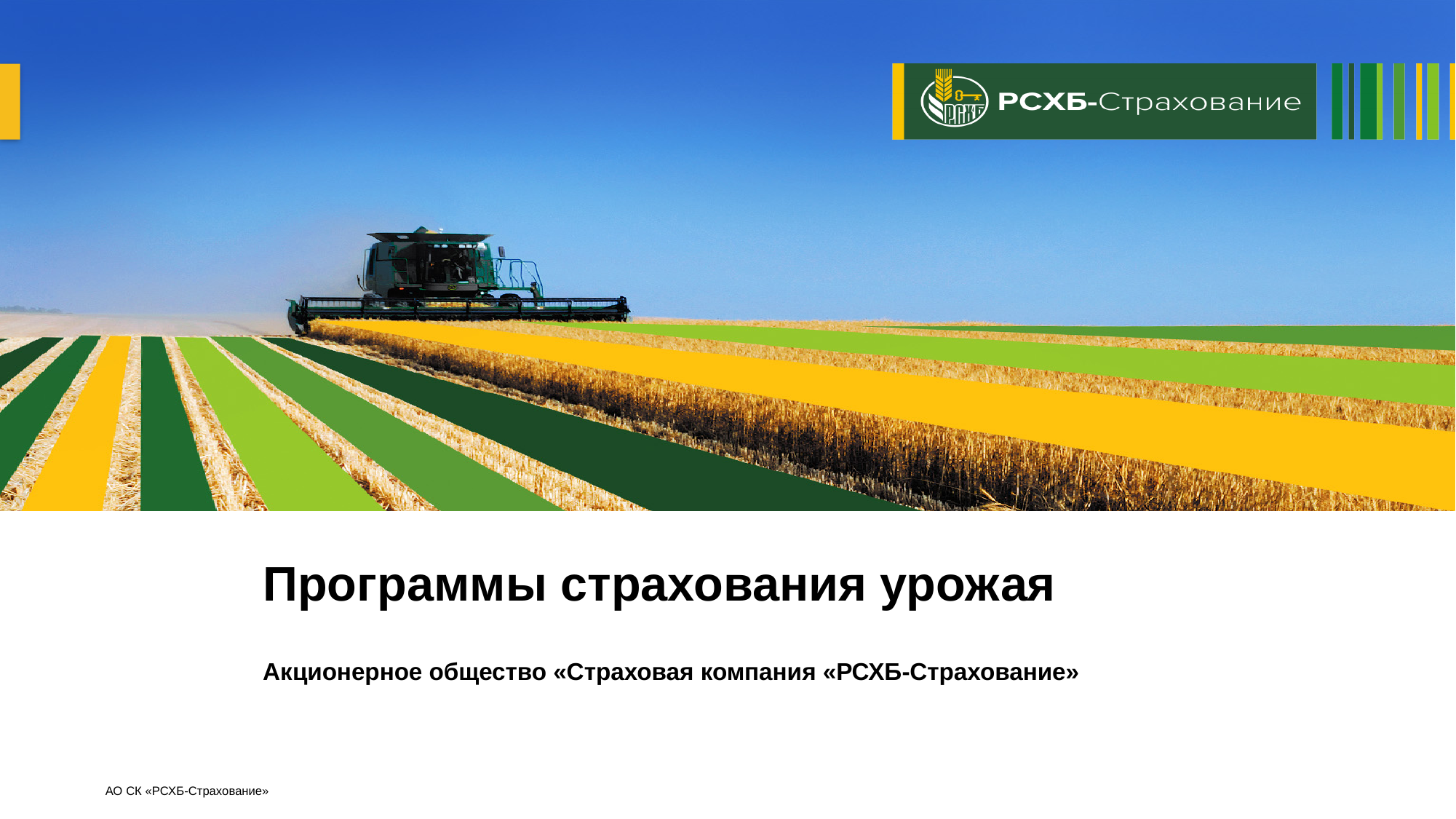

# Программы страхования урожая
Акционерное общество «Страховая компания «РСХБ-Страхование»